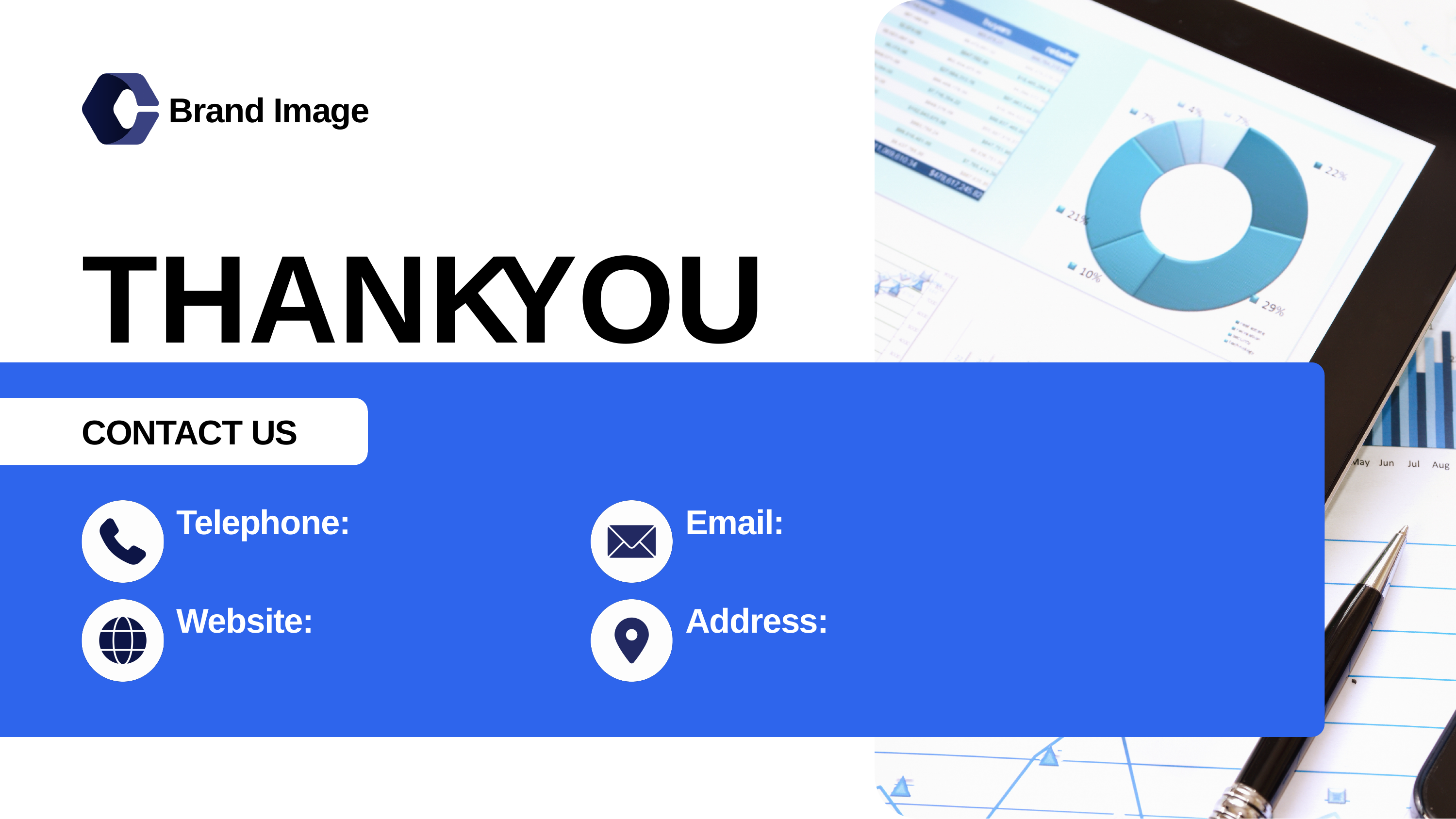

Brand Image
THANK
YOU

CONTACT US
Telephone:
Email:

Website:
Address: